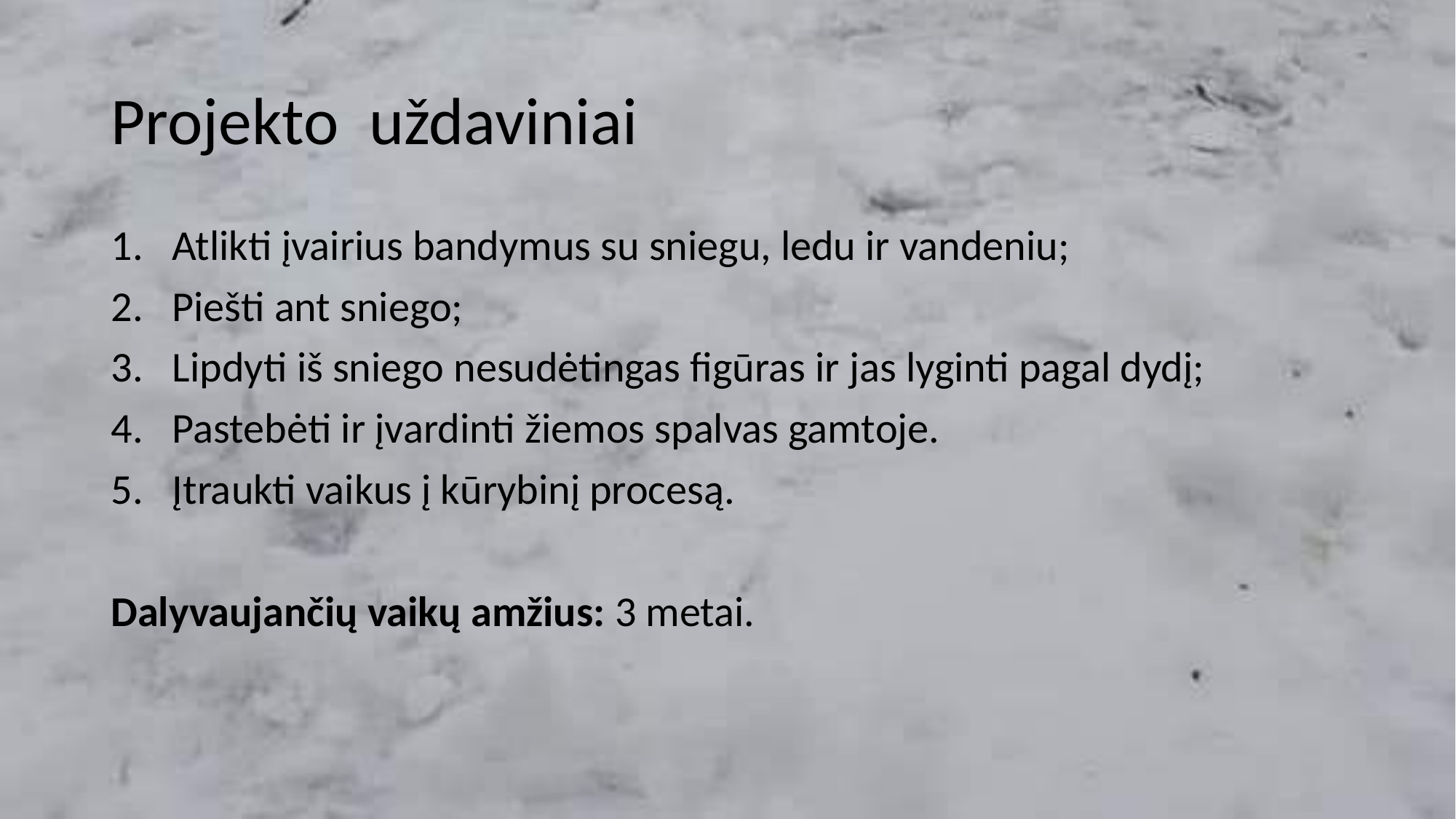

# Projekto  uždaviniai
Atlikti įvairius bandymus su sniegu, ledu ir vandeniu;
Piešti ant sniego;
Lipdyti iš sniego nesudėtingas figūras ir jas lyginti pagal dydį;
Pastebėti ir įvardinti žiemos spalvas gamtoje.
Įtraukti vaikus į kūrybinį procesą.

Dalyvaujančių vaikų amžius: 3 metai.